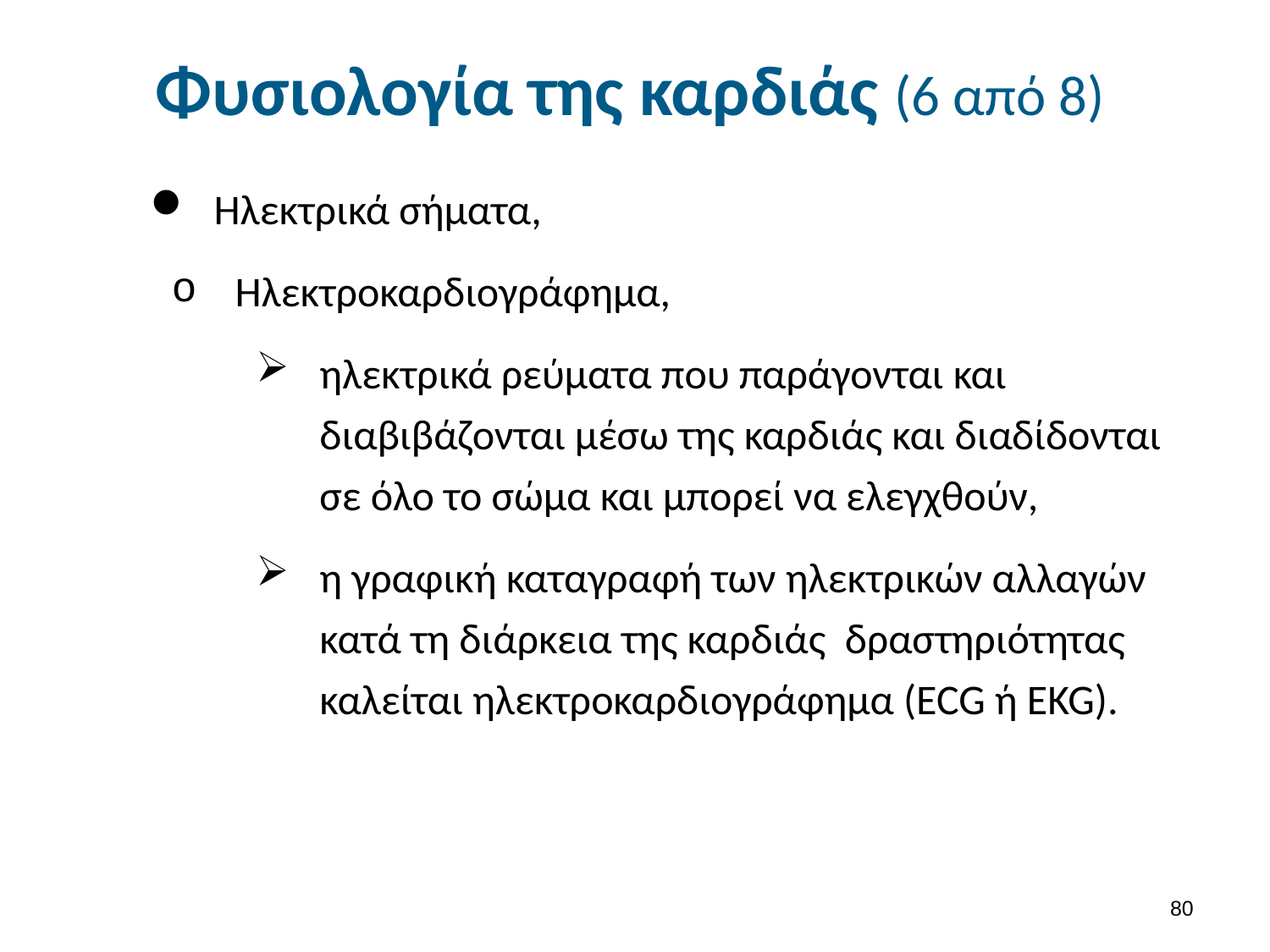

# Φυσιολογία της καρδιάς (6 από 8)
Ηλεκτρικά σήματα,
Ηλεκτροκαρδιογράφημα,
ηλεκτρικά ρεύματα που παράγονται και διαβιβάζονται μέσω της καρδιάς και διαδίδονται σε όλο το σώμα και μπορεί να ελεγχθούν,
η γραφική καταγραφή των ηλεκτρικών αλλαγών κατά τη διάρκεια της καρδιάς  δραστηριότητας καλείται ηλεκτροκαρδιογράφημα (ECG ή EKG).
80